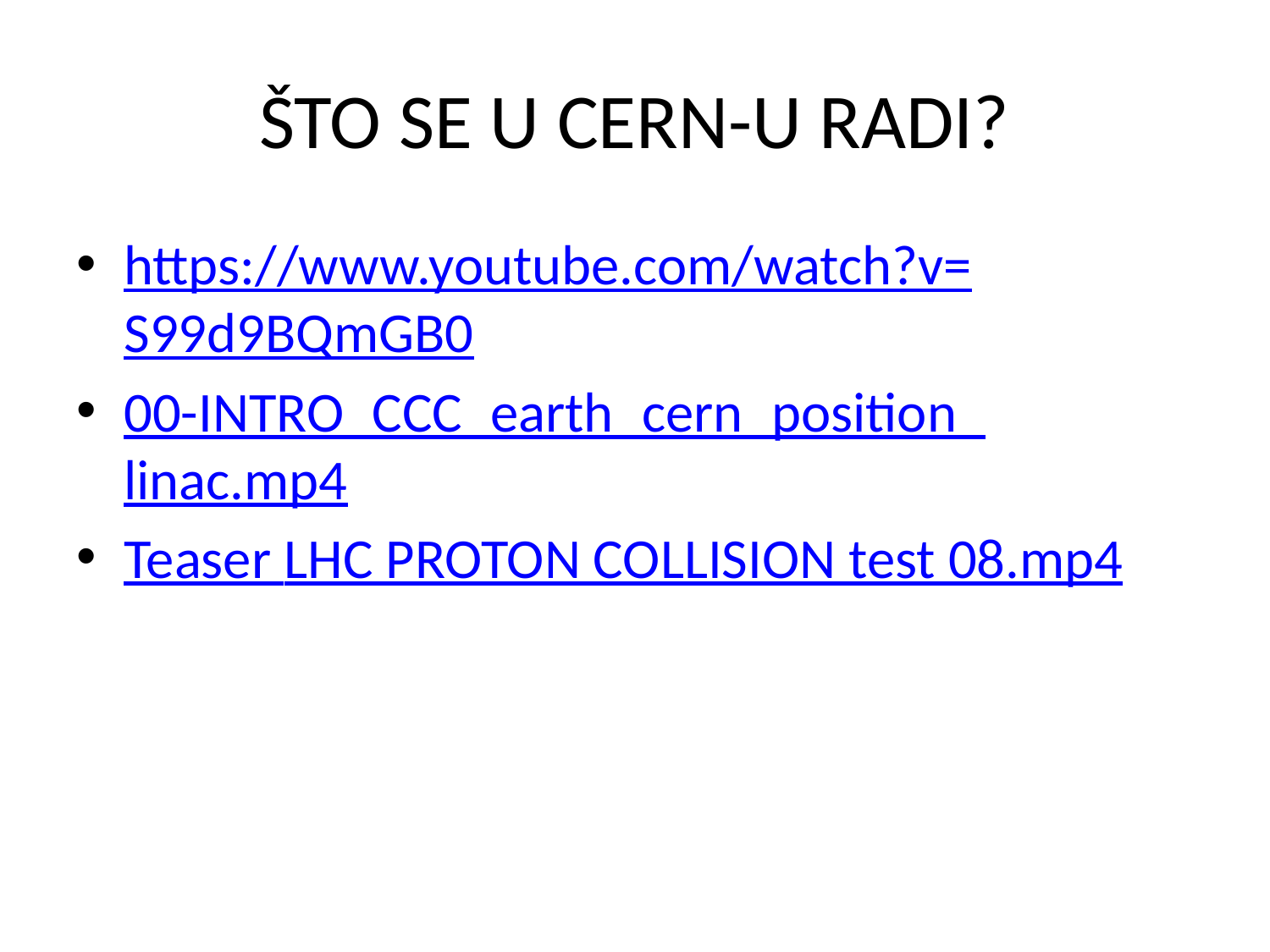

# ŠTO SE U CERN-U RADI?
https://www.youtube.com/watch?v=S99d9BQmGB0
00-INTRO_CCC_earth_cern_position_linac.mp4
Teaser LHC PROTON COLLISION test 08.mp4